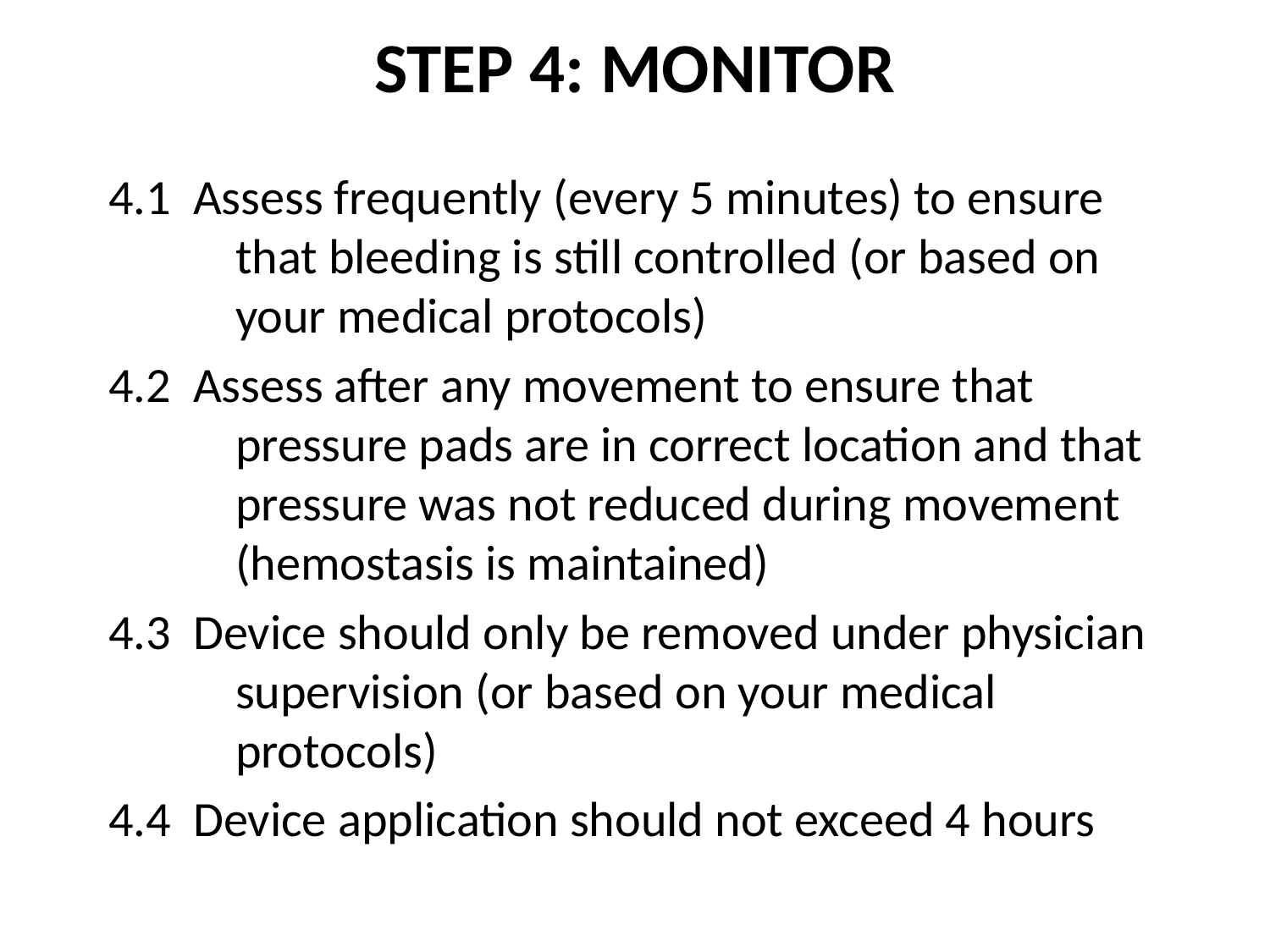

# STEP 4: MONITOR
4.1  Assess frequently (every 5 minutes) to ensure that bleeding is still controlled (or based on your medical protocols)
4.2  Assess after any movement to ensure that pressure pads are in correct location and that pressure was not reduced during movement (hemostasis is maintained)
4.3  Device should only be removed under physician supervision (or based on your medical protocols)
4.4  Device application should not exceed 4 hours